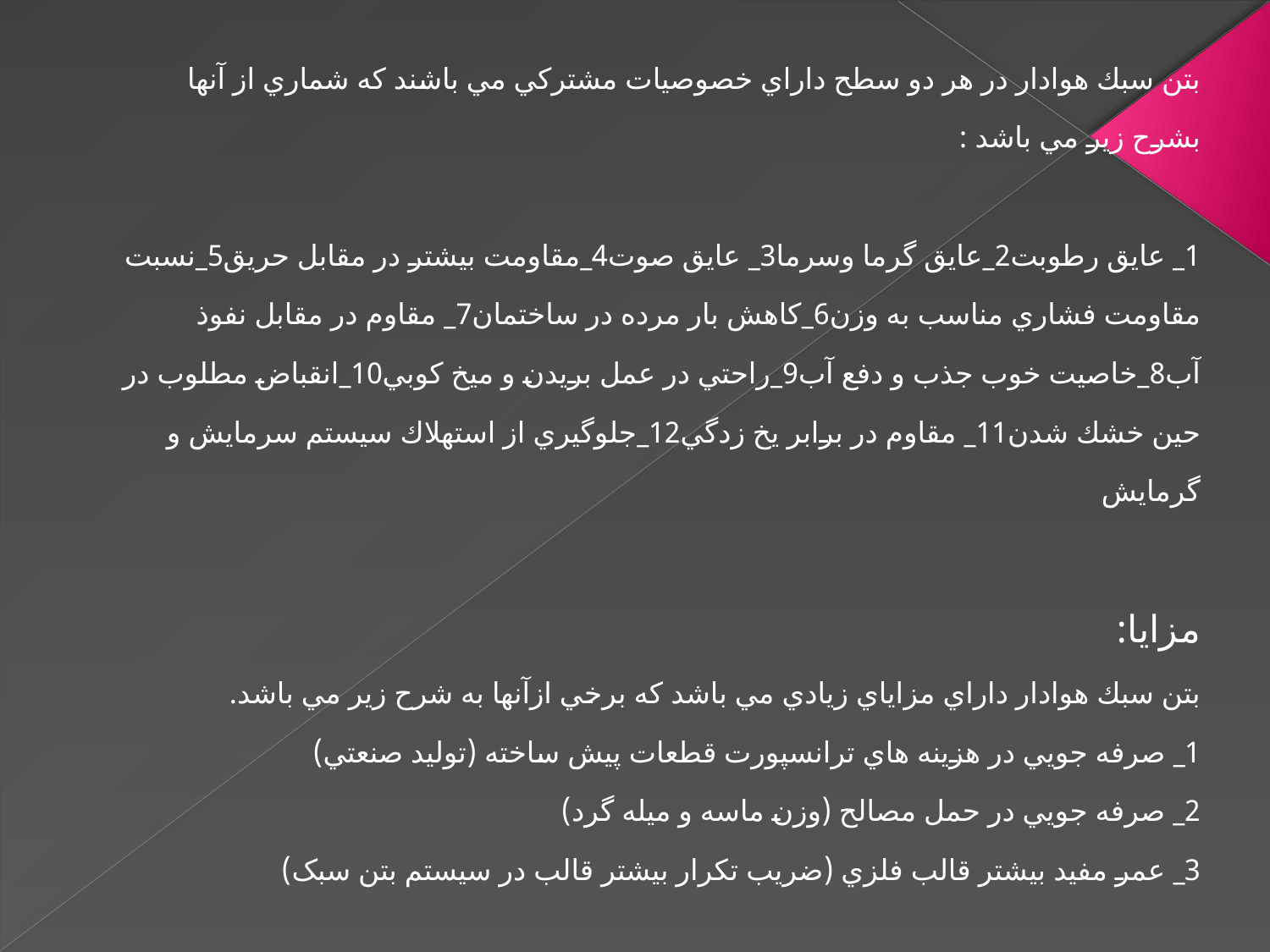

بتن سبك هوادار در هر دو سطح داراي خصوصيات مشتركي مي باشند كه شماري از آنها بشرح زير مي باشد :
1_ عايق رطوبت2_عايق گرما وسرما3_ عايق صوت4_مقاومت بيشتر در مقابل حريق5_نسبت مقاومت فشاري مناسب به وزن6_كاهش بار مرده در ساختمان7_ مقاوم در مقابل نفوذ آب8_خاصيت خوب جذب و دفع آب9_راحتي در عمل بريدن و ميخ كوبي10_انقباض مطلوب در حين خشك شدن11_ مقاوم در برابر يخ زدگي12_جلوگيري از استهلاك سيستم سرمايش و گرمايش
 
مزايا:
بتن سبك هوادار داراي مزاياي زيادي مي باشد كه برخي ازآنها به شرح زير مي باشد.
1_ صرفه جويي در هزينه هاي ترانسپورت قطعات پيش ساخته (توليد صنعتي)
2_ صرفه جويي در حمل مصالح (وزن ماسه و ميله گرد)
3_ عمر مفيد بيشتر قالب فلزي (ضريب تكرار بيشتر قالب در سيستم بتن سبک)